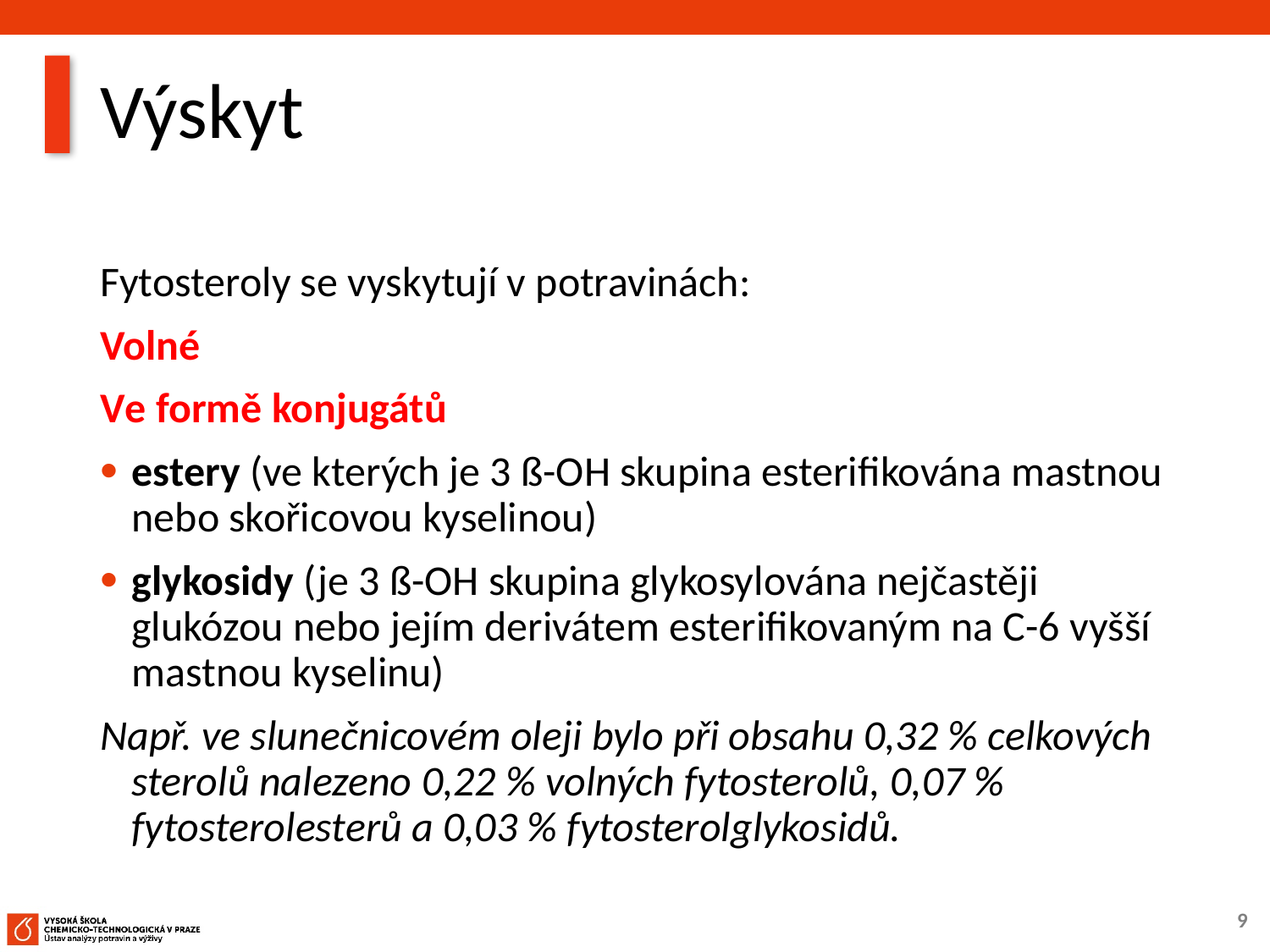

# Výskyt
Fytosteroly se vyskytují v potravinách:
Volné
Ve formě konjugátů
estery (ve kterých je 3 ß-OH skupina esterifikována mastnou nebo skořicovou kyselinou)
glykosidy (je 3 ß-OH skupina glykosylována nejčastěji glukózou nebo jejím derivátem esterifikovaným na C-6 vyšší mastnou kyselinu)
Např. ve slunečnicovém oleji bylo při obsahu 0,32 % celkových sterolů nalezeno 0,22 % volných fytosterolů, 0,07 % fytosterolesterů a 0,03 % fytosterolglykosidů.